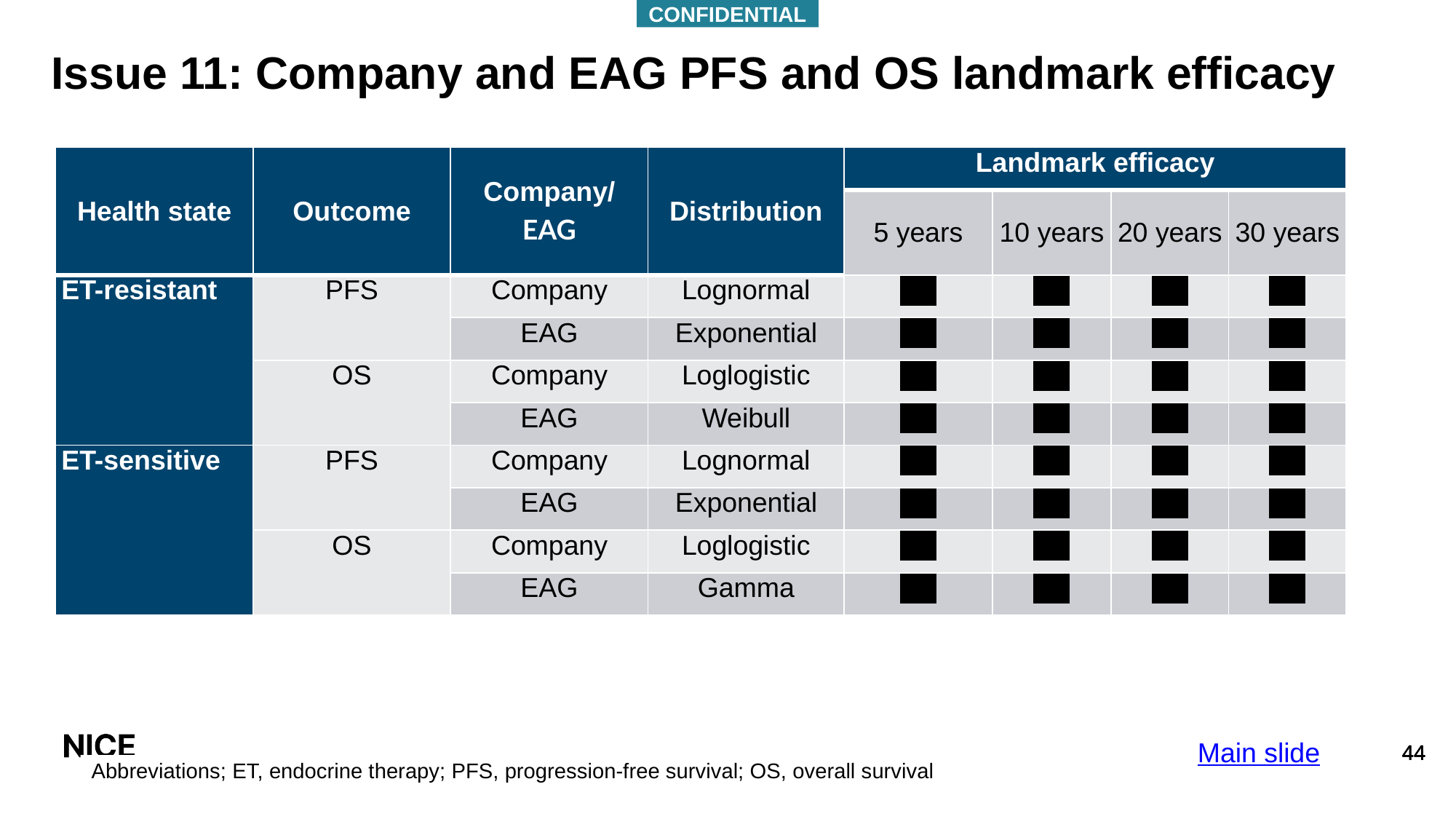

CONFIDENTIAL
# Issue 11: Company and EAG PFS and OS landmark efficacy
| Health state | Outcome | Company/ EAG | Distribution | Landmark efficacy |  |  |  |
| --- | --- | --- | --- | --- | --- | --- | --- |
|  |  |  |  | 5 years | 10 years | 20 years | 30 years |
| ET-resistant | PFS | Company | Lognormal | XX | XX | XX | XX |
|  |  | EAG | Exponential | XX | XX | XX | XX |
|  | OS | Company | Loglogistic | XX | XX | XX | XX |
|  |  | EAG | Weibull | XX | XX | XX | XX |
| ET-sensitive | PFS | Company | Lognormal | XX | XX | XX | XX |
|  |  | EAG | Exponential | XX | XX | XX | XX |
|  | OS | Company | Loglogistic | XX | XX | XX | XX |
|  |  | EAG | Gamma | XX | XX | XX | XX |
Main slide
Abbreviations; ET, endocrine therapy; PFS, progression-free survival; OS, overall survival